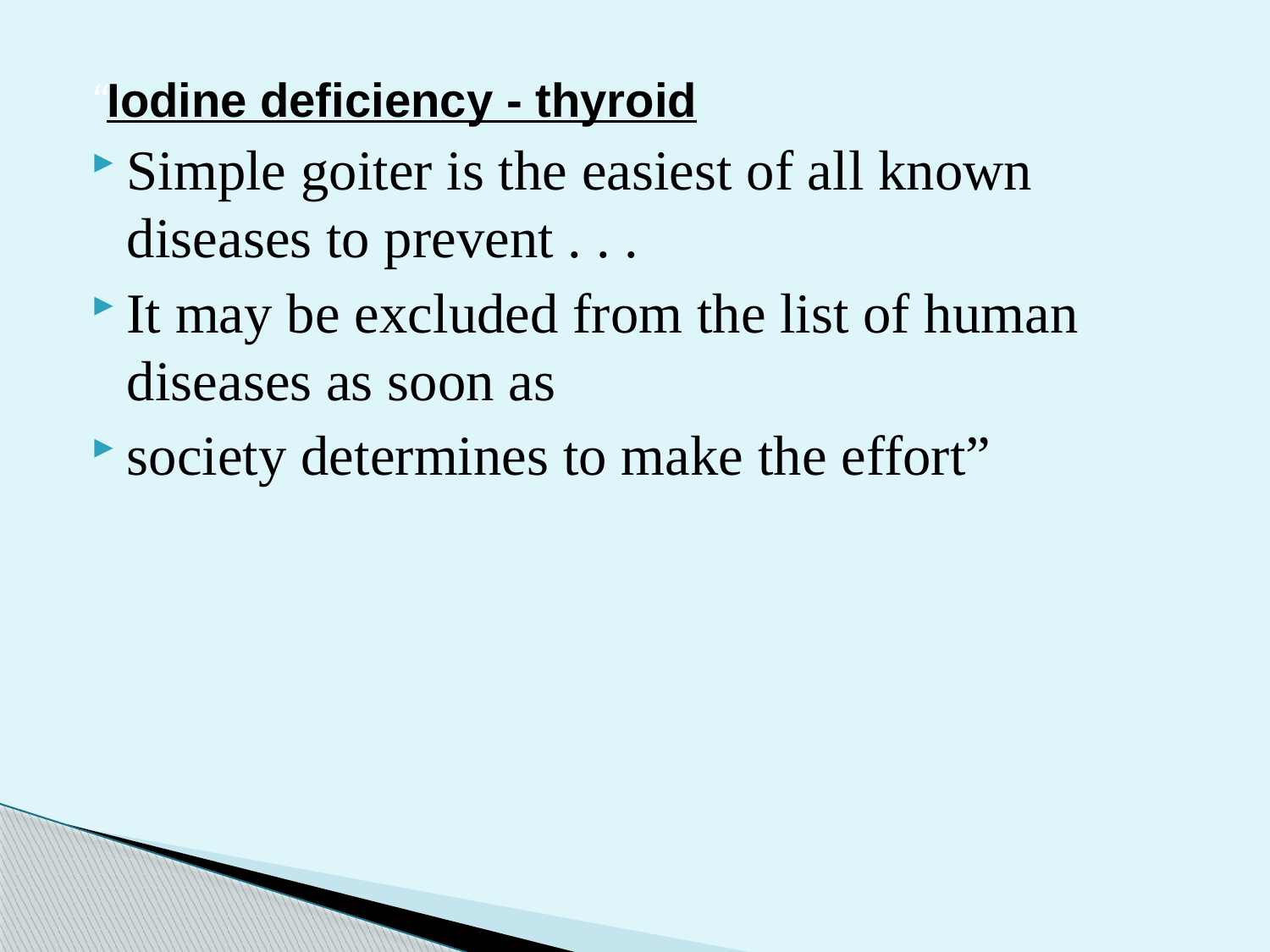

“Iodine deficiency - thyroid
Simple goiter is the easiest of all known diseases to prevent . . .
It may be excluded from the list of human diseases as soon as
society determines to make the effort”